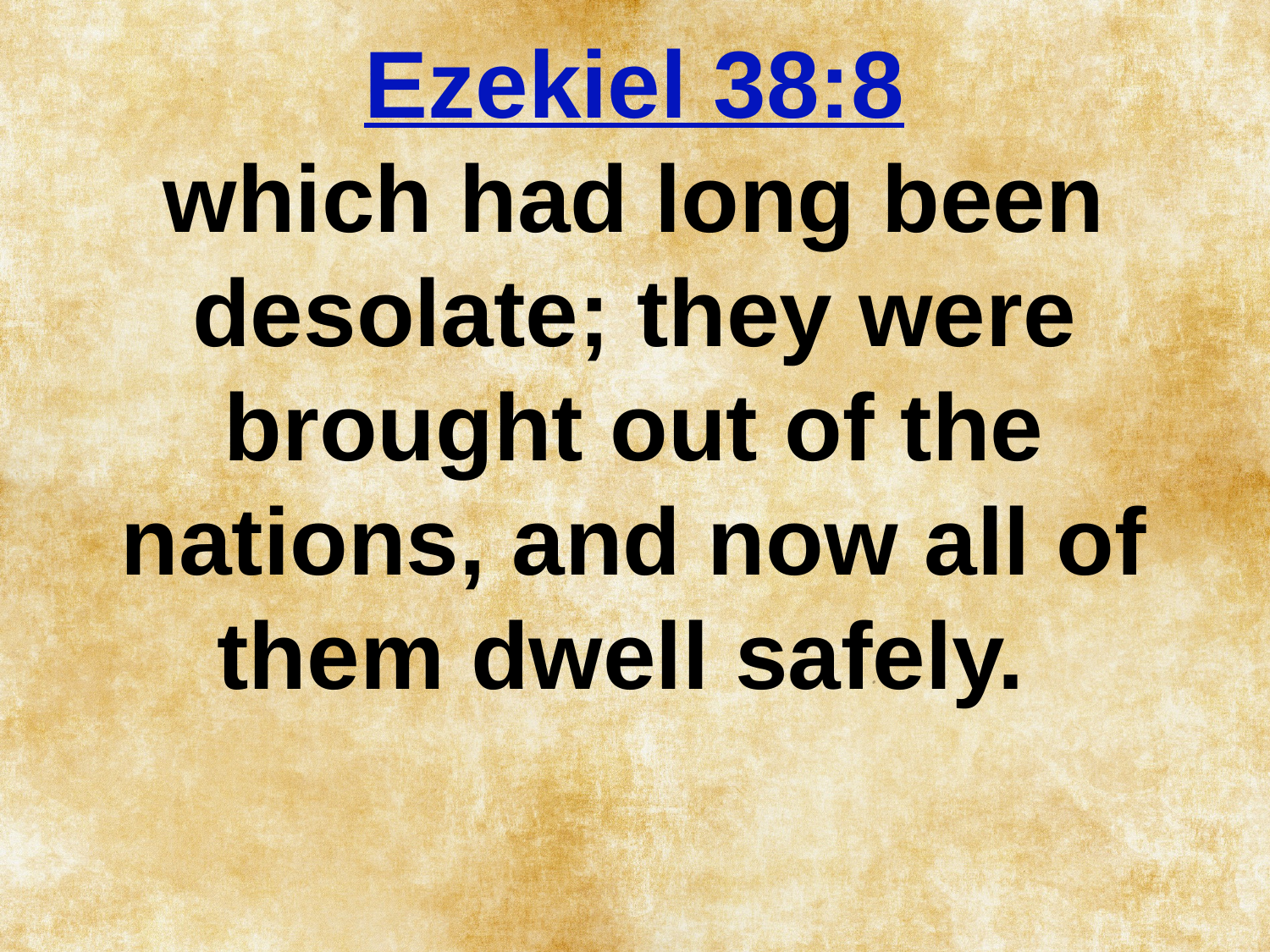

Ezekiel 38:8
which had long been desolate; they were brought out of the nations, and now all of them dwell safely.